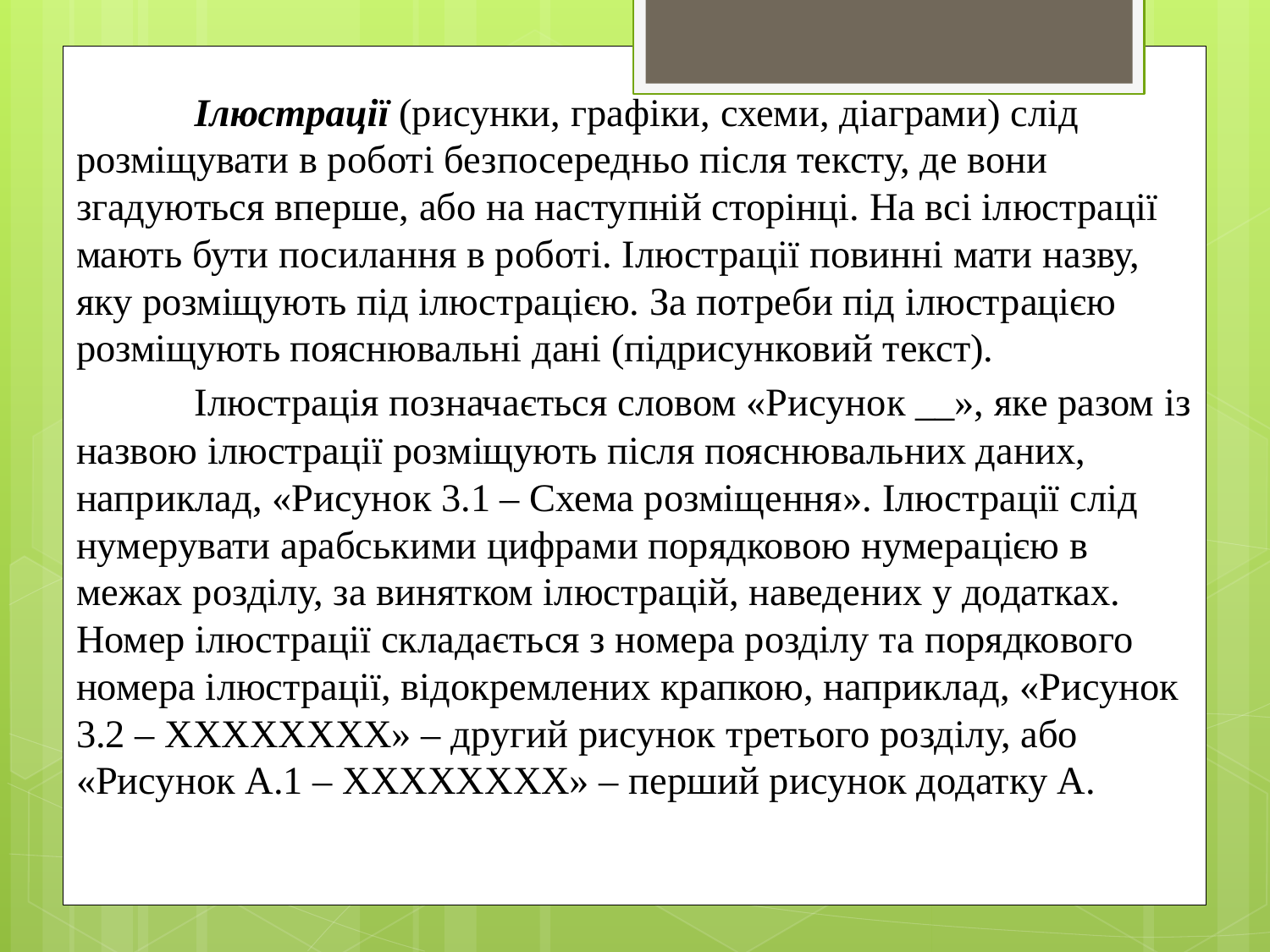

# Ілюстрації (рисунки, графіки, схеми, діаграми) слід розміщувати в роботі безпосередньо після тексту, де вони згадуються вперше, або на наступній сторінці. На всі ілюстрації мають бути посилання в роботі. Ілюстрації повинні мати назву, яку розміщують під ілюстрацією. За потреби під ілюстрацією розміщують пояснювальні дані (підрисунковий текст). Ілюстрація позначається словом «Рисунок __», яке разом із назвою ілюстрації розміщують після пояснювальних даних, наприклад, «Рисунок 3.1 – Схема розміщення». Ілюстрації слід нумерувати арабськими цифрами порядковою нумерацією в межах розділу, за винятком ілюстрацій, наведених у додатках. Номер ілюстрації складається з номера розділу та порядкового номера ілюстрації, відокремлених крапкою, наприклад, «Рисунок 3.2 – ХХХХХХХХ» – другий рисунок третього розділу, або «Рисунок А.1 – ХХХХХХХХ» – перший рисунок додатку А.